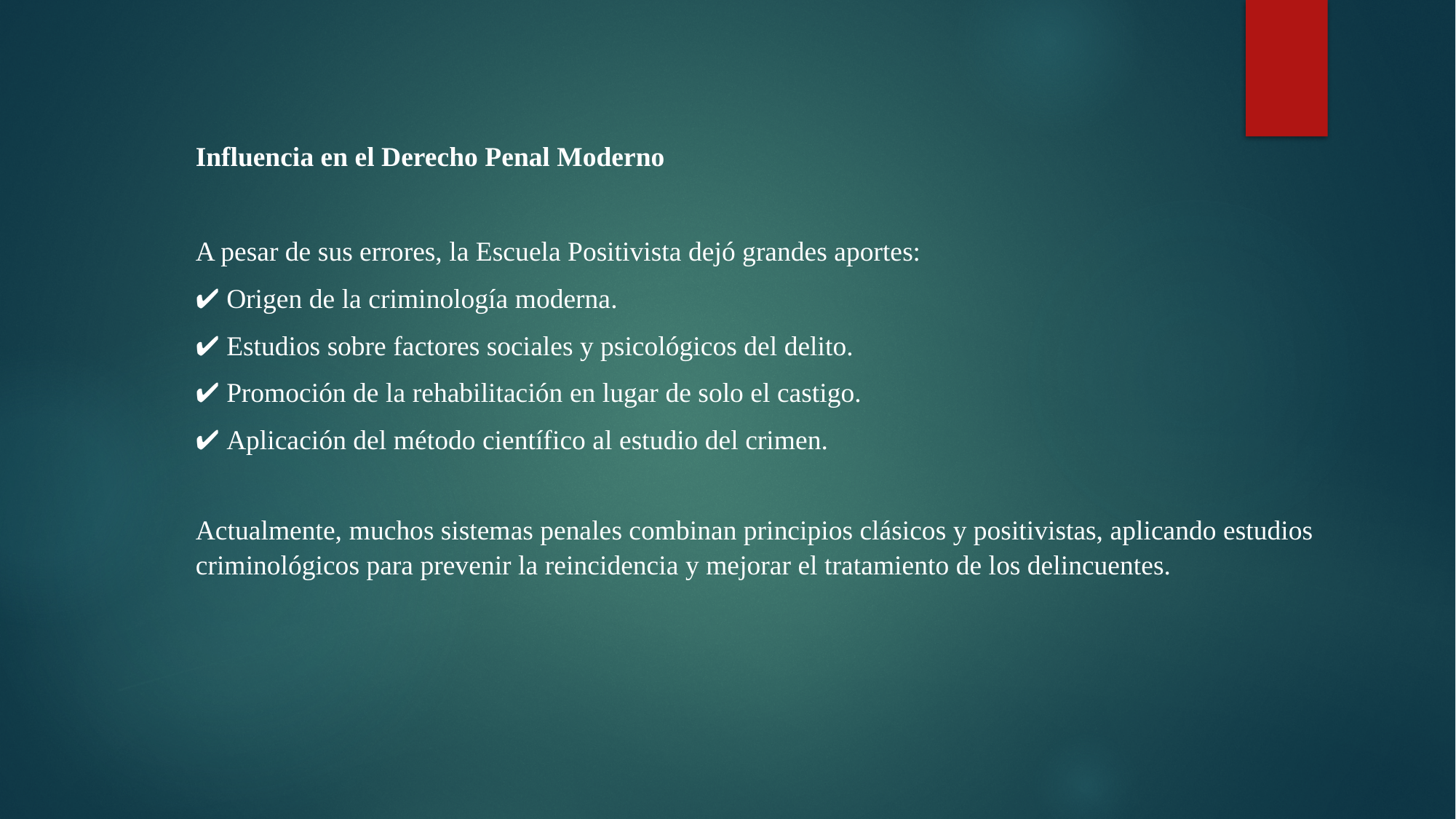

Influencia en el Derecho Penal Moderno

A pesar de sus errores, la Escuela Positivista dejó grandes aportes:
✔️ Origen de la criminología moderna.
✔️ Estudios sobre factores sociales y psicológicos del delito.
✔️ Promoción de la rehabilitación en lugar de solo el castigo.
✔️ Aplicación del método científico al estudio del crimen.

Actualmente, muchos sistemas penales combinan principios clásicos y positivistas, aplicando estudios criminológicos para prevenir la reincidencia y mejorar el tratamiento de los delincuentes.